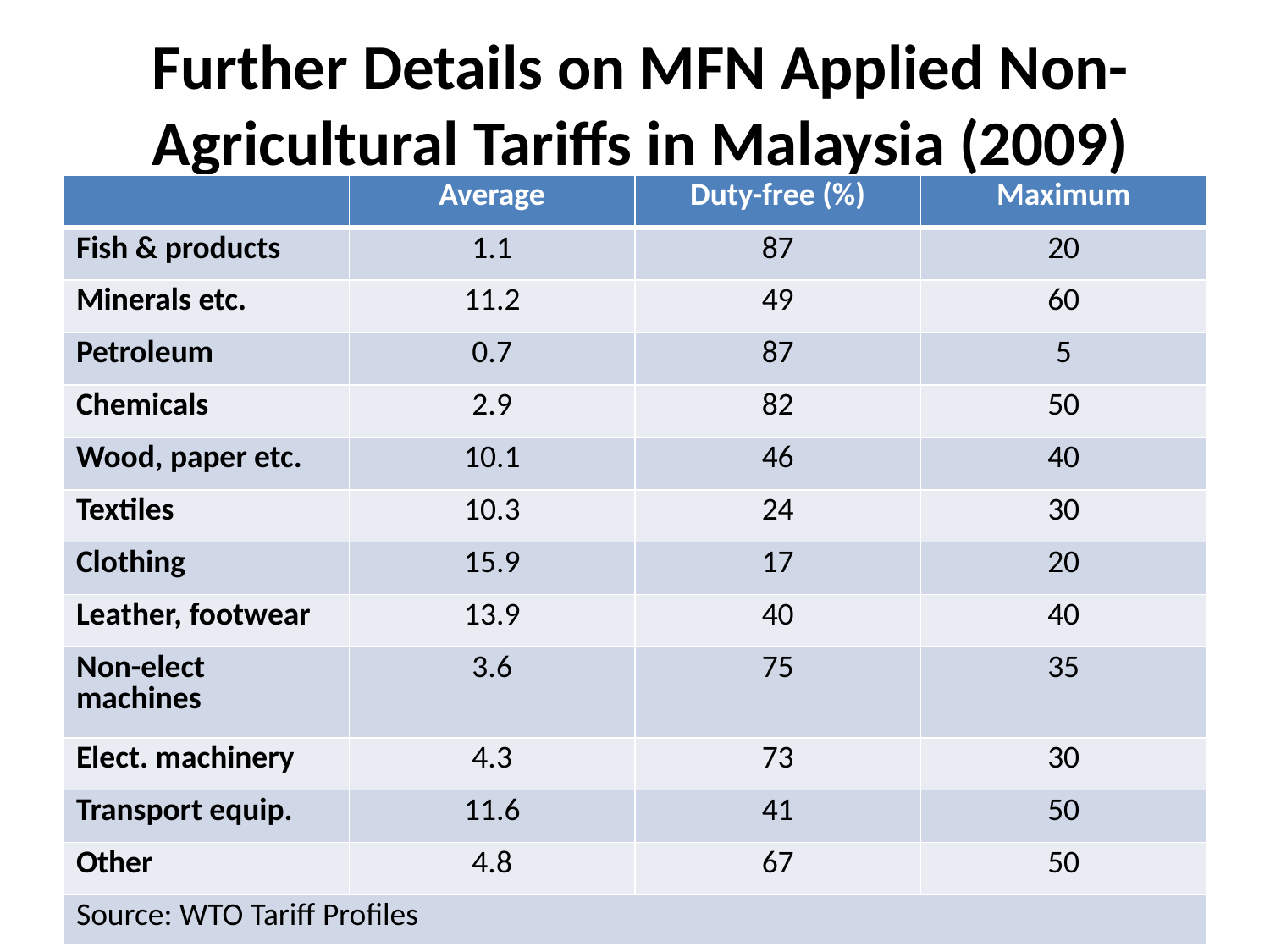

# Further Details on MFN Applied Non- Agricultural Tariffs in Malaysia (2009)
|  | Average | Duty-free (%) | Maximum |
| --- | --- | --- | --- |
| Fish & products | 1.1 | 87 | 20 |
| Minerals etc. | 11.2 | 49 | 60 |
| Petroleum | 0.7 | 87 | 5 |
| Chemicals | 2.9 | 82 | 50 |
| Wood, paper etc. | 10.1 | 46 | 40 |
| Textiles | 10.3 | 24 | 30 |
| Clothing | 15.9 | 17 | 20 |
| Leather, footwear | 13.9 | 40 | 40 |
| Non-elect machines | 3.6 | 75 | 35 |
| Elect. machinery | 4.3 | 73 | 30 |
| Transport equip. | 11.6 | 41 | 50 |
| Other | 4.8 | 67 | 50 |
| Source: WTO Tariff Profiles |  |  |  |